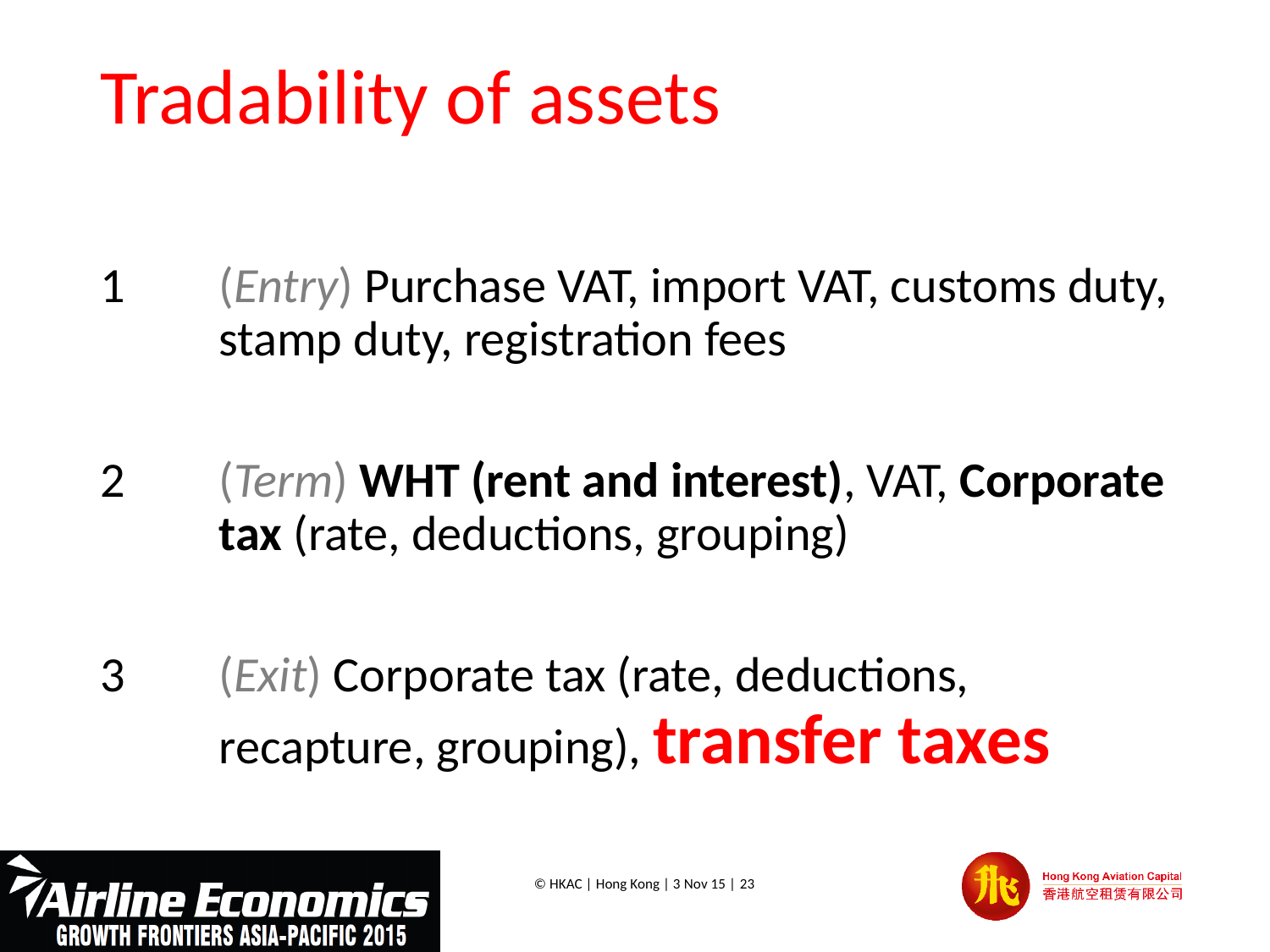

# Tradability of assets
1 	(Entry) Purchase VAT, import VAT, customs duty, stamp duty, registration fees

2 	(Term) WHT (rent and interest), VAT, Corporate tax (rate, deductions, grouping)

3 	(Exit) Corporate tax (rate, deductions, recapture, grouping), transfer taxes